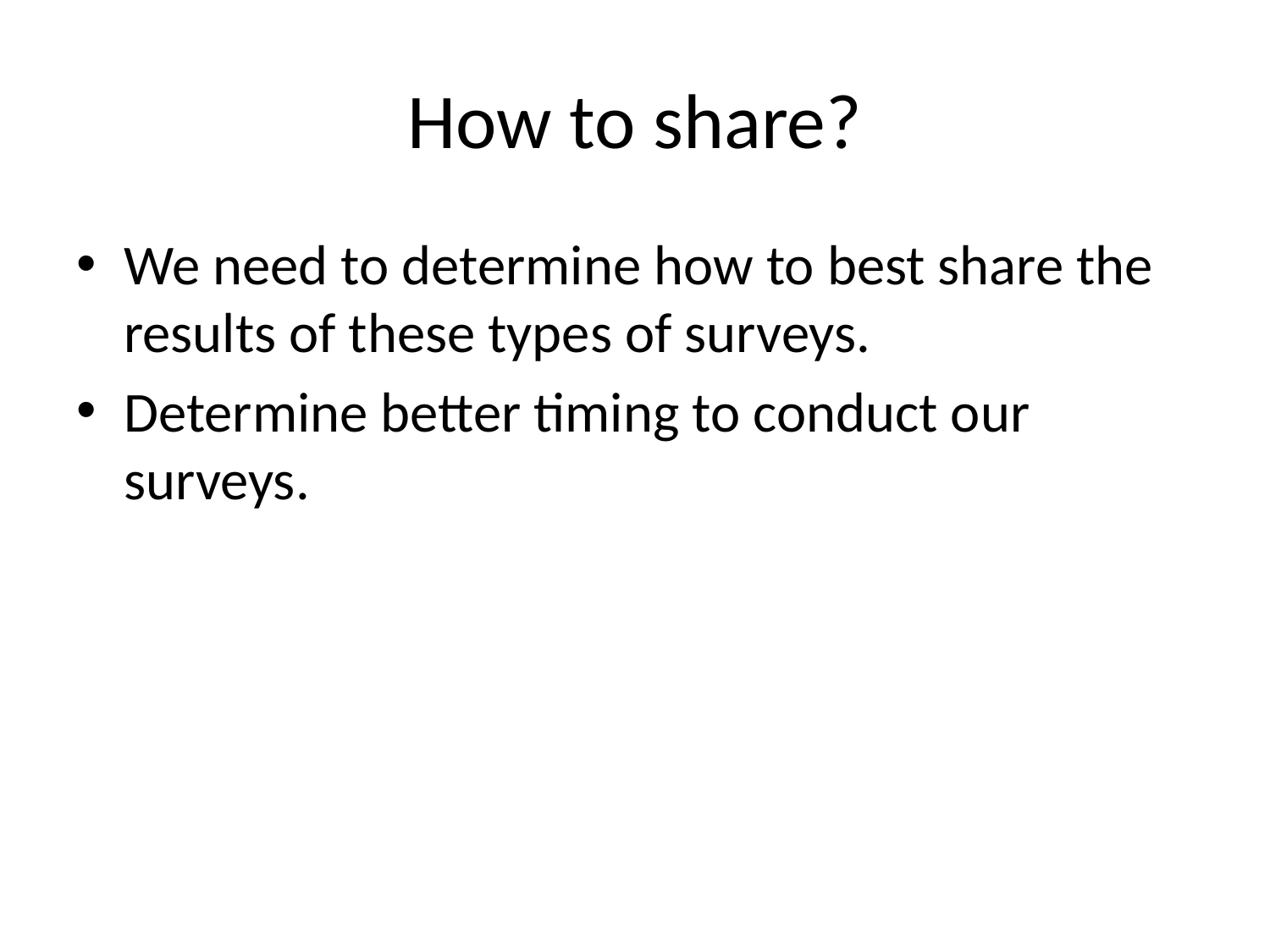

# How to share?
We need to determine how to best share the results of these types of surveys.
Determine better timing to conduct our surveys.